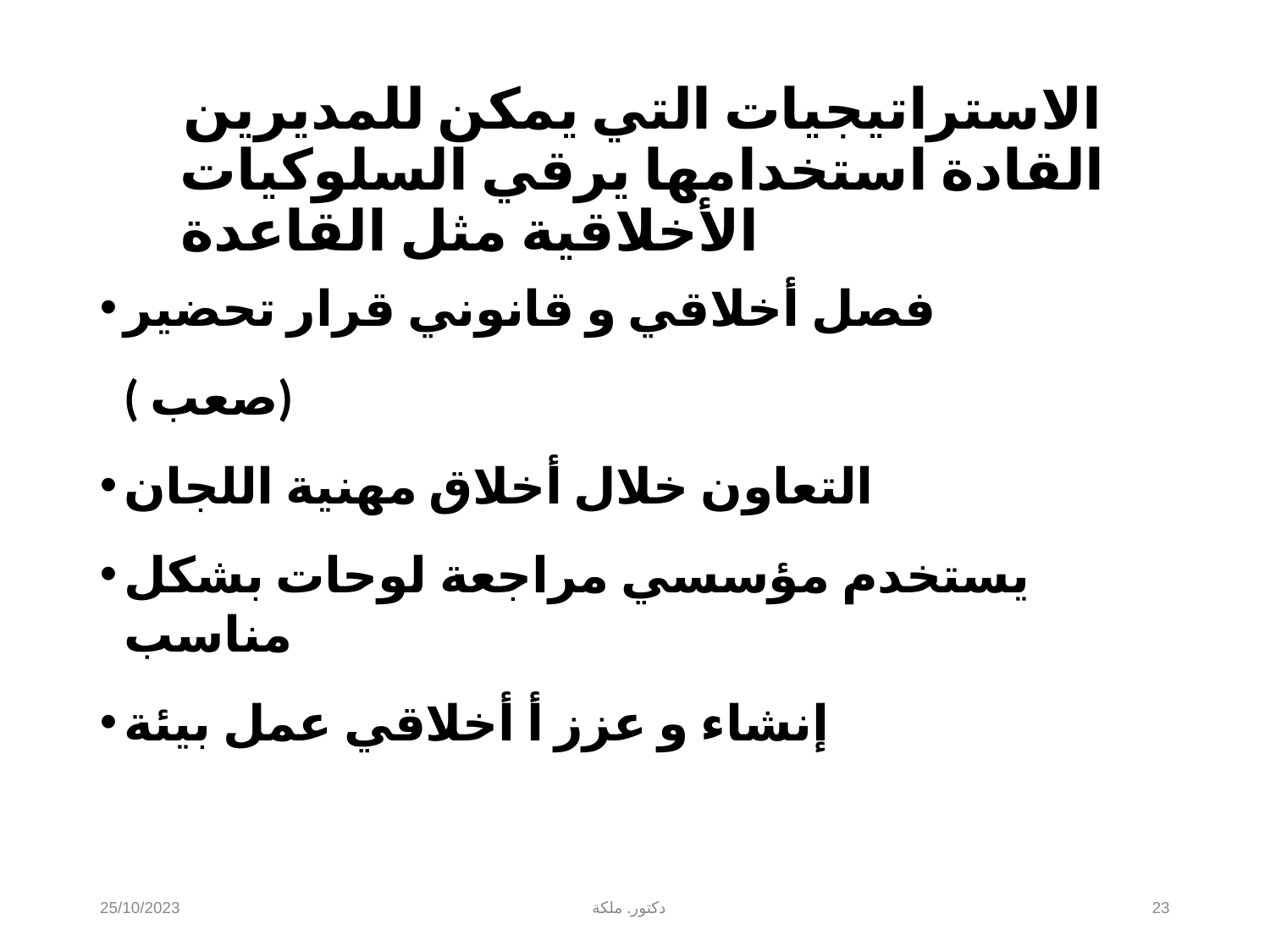

# الاستراتيجيات التي يمكن للمديرين القادة استخدامها يرقي السلوكيات الأخلاقية مثل القاعدة
فصل أخلاقي و قانوني قرار تحضير (صعب )
التعاون خلال أخلاق مهنية اللجان
يستخدم مؤسسي مراجعة لوحات بشكل مناسب
إنشاء و عزز أ أخلاقي عمل بيئة
25/10/2023
دكتور. ملكة
23